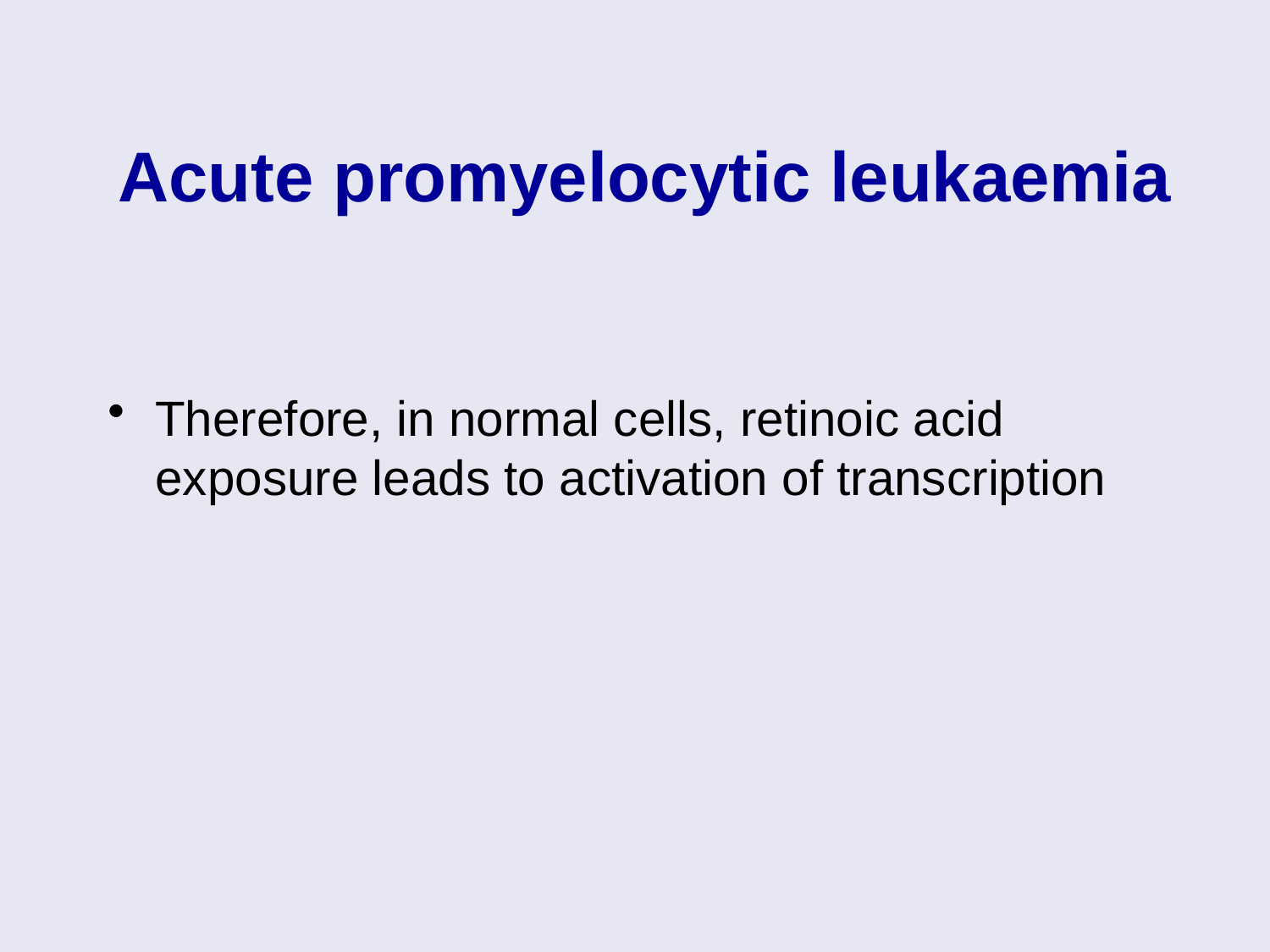

# Acute promyelocytic leukaemia
Therefore, in normal cells, retinoic acid exposure leads to activation of transcription